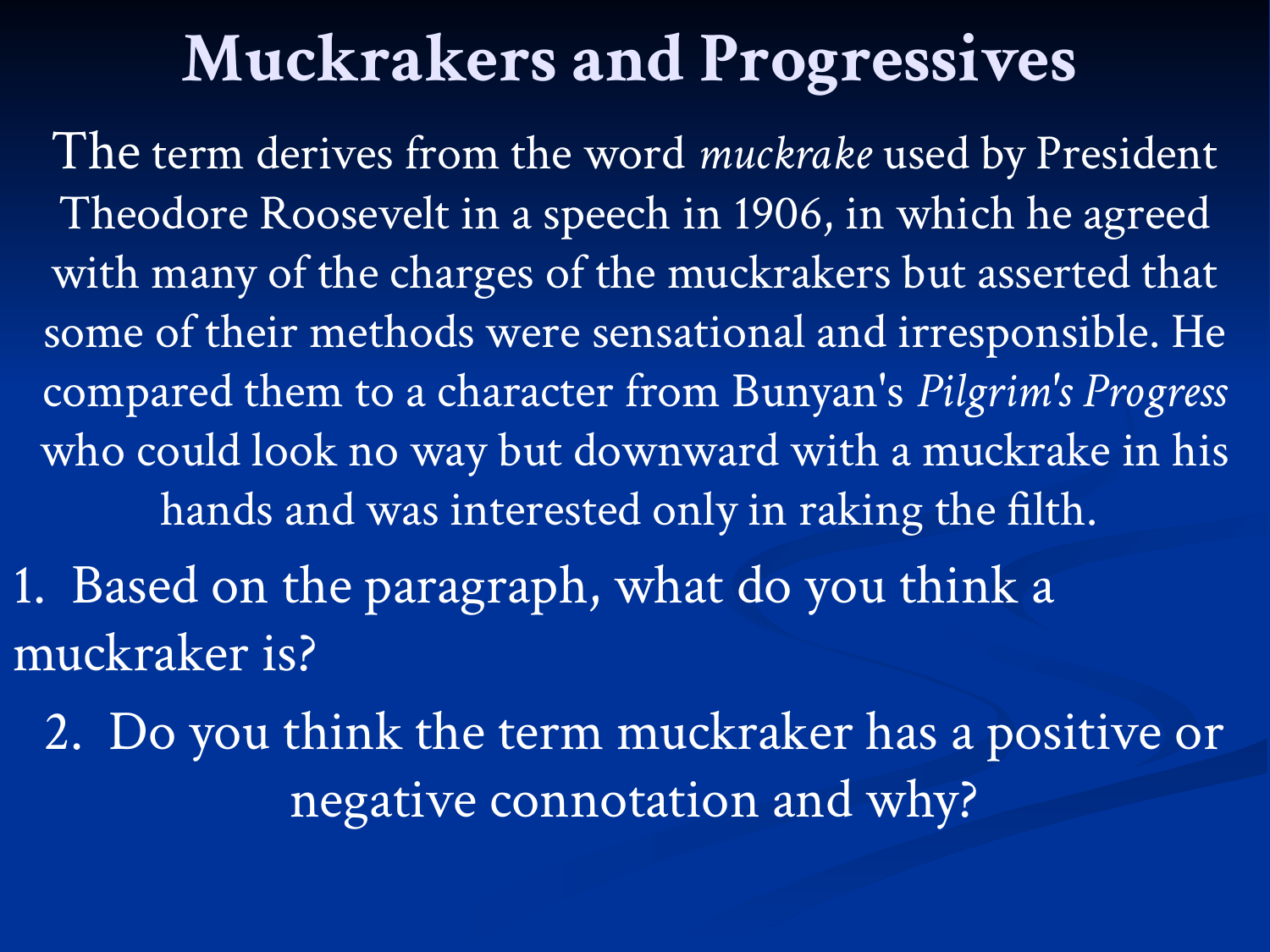

# Muckrakers and Progressives
The term derives from the word muckrake used by President Theodore Roosevelt in a speech in 1906, in which he agreed with many of the charges of the muckrakers but asserted that some of their methods were sensational and irresponsible. He compared them to a character from Bunyan's Pilgrim's Progress who could look no way but downward with a muckrake in his hands and was interested only in raking the filth.
1.  Based on the paragraph, what do you think a muckraker is?
2.  Do you think the term muckraker has a positive or negative connotation and why?